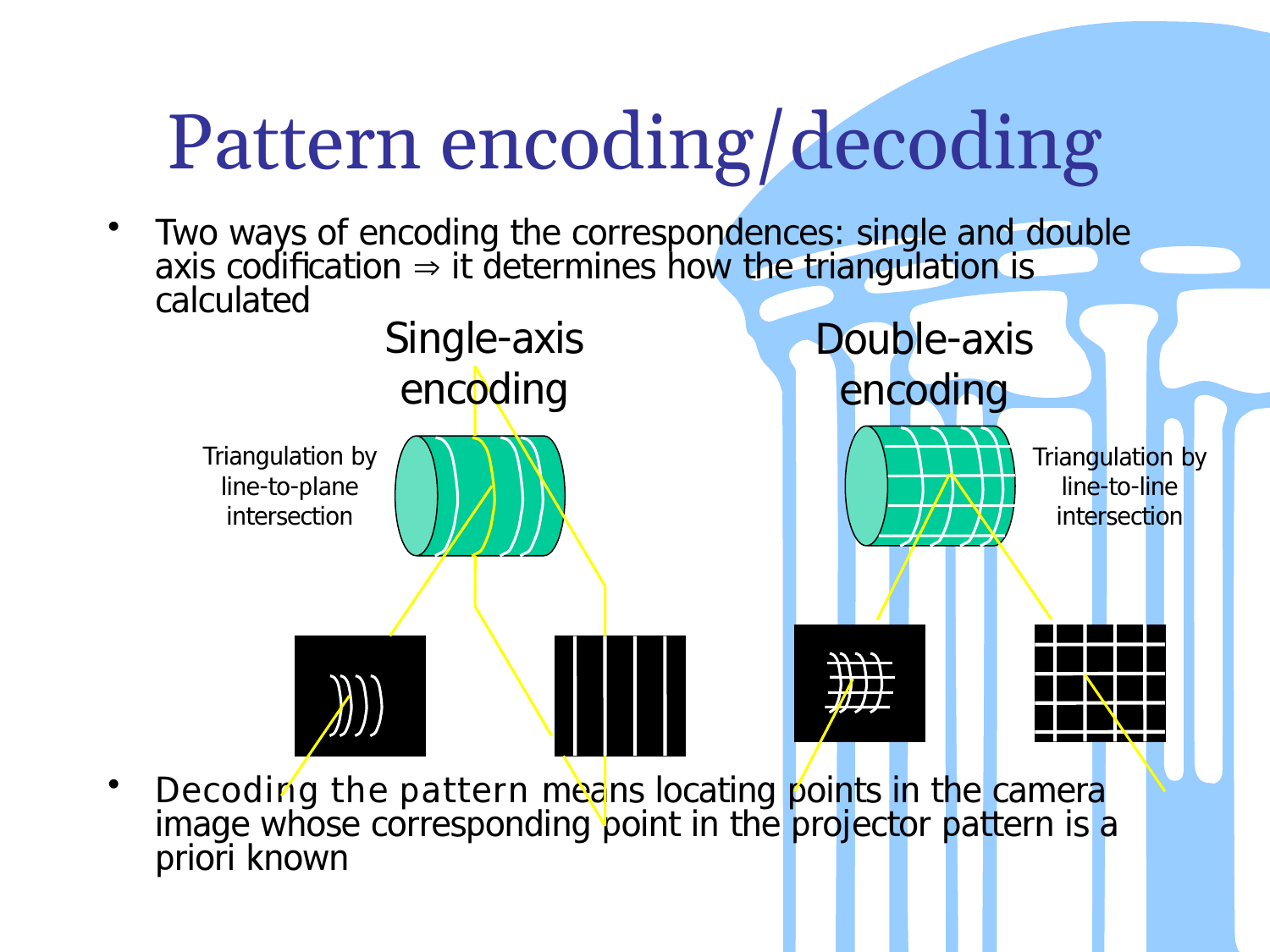

# Pattern encoding/decoding
Two ways of encoding the correspondences: single and double axis codification ⇒ it determines how the triangulation is calculated

Decoding the pattern means locating points in the camera image whose corresponding point in the projector pattern is a priori known
Single-axis encoding
Double-axis encoding

Triangulation by line-to-plane intersection
Triangulation by line-to-line intersection